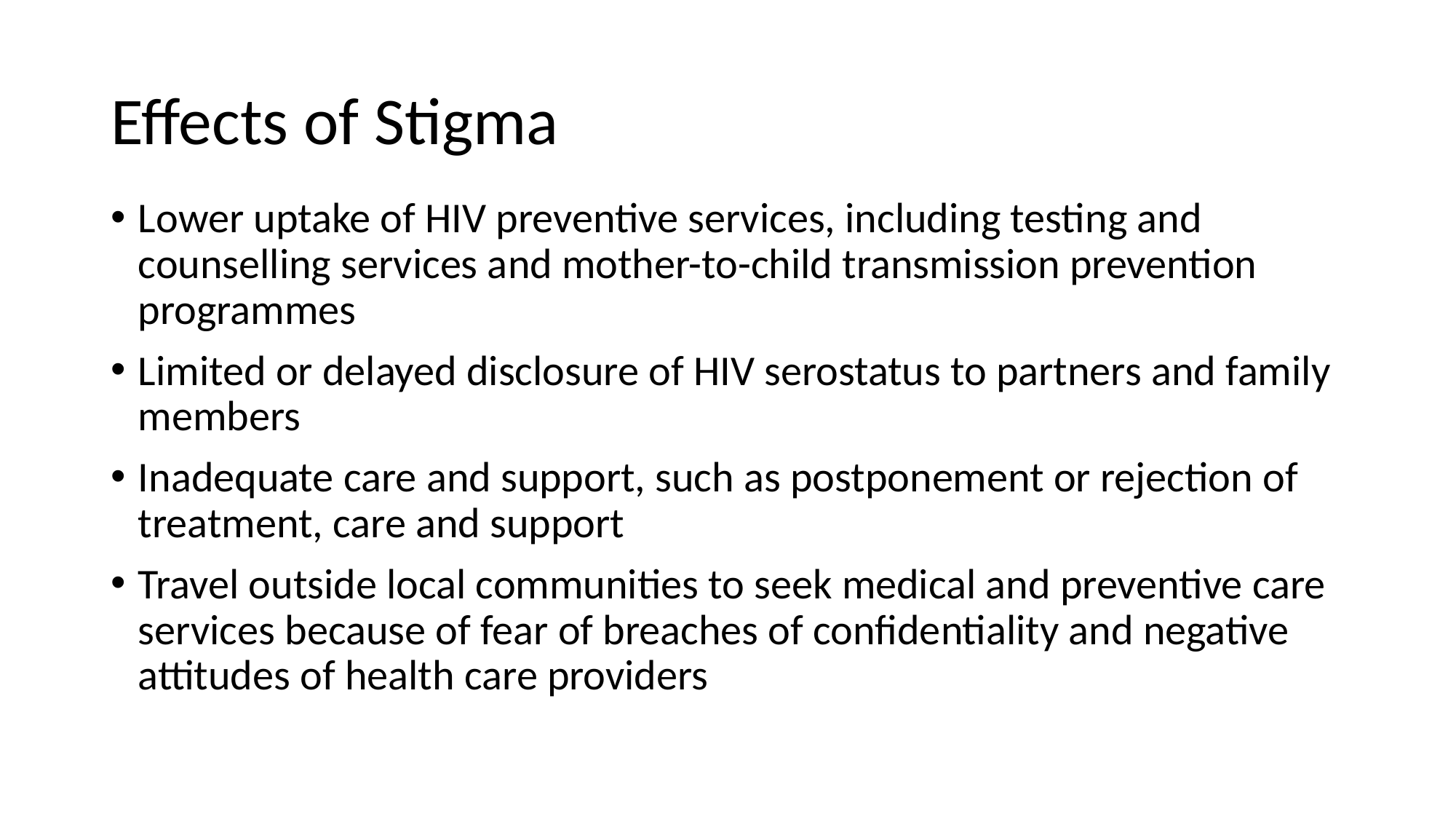

# Effects of Stigma
Lower uptake of HIV preventive services, including testing and counselling services and mother-to-child transmission prevention programmes
Limited or delayed disclosure of HIV serostatus to partners and family members
Inadequate care and support, such as postponement or rejection of treatment, care and support
Travel outside local communities to seek medical and preventive care services because of fear of breaches of confidentiality and negative attitudes of health care providers